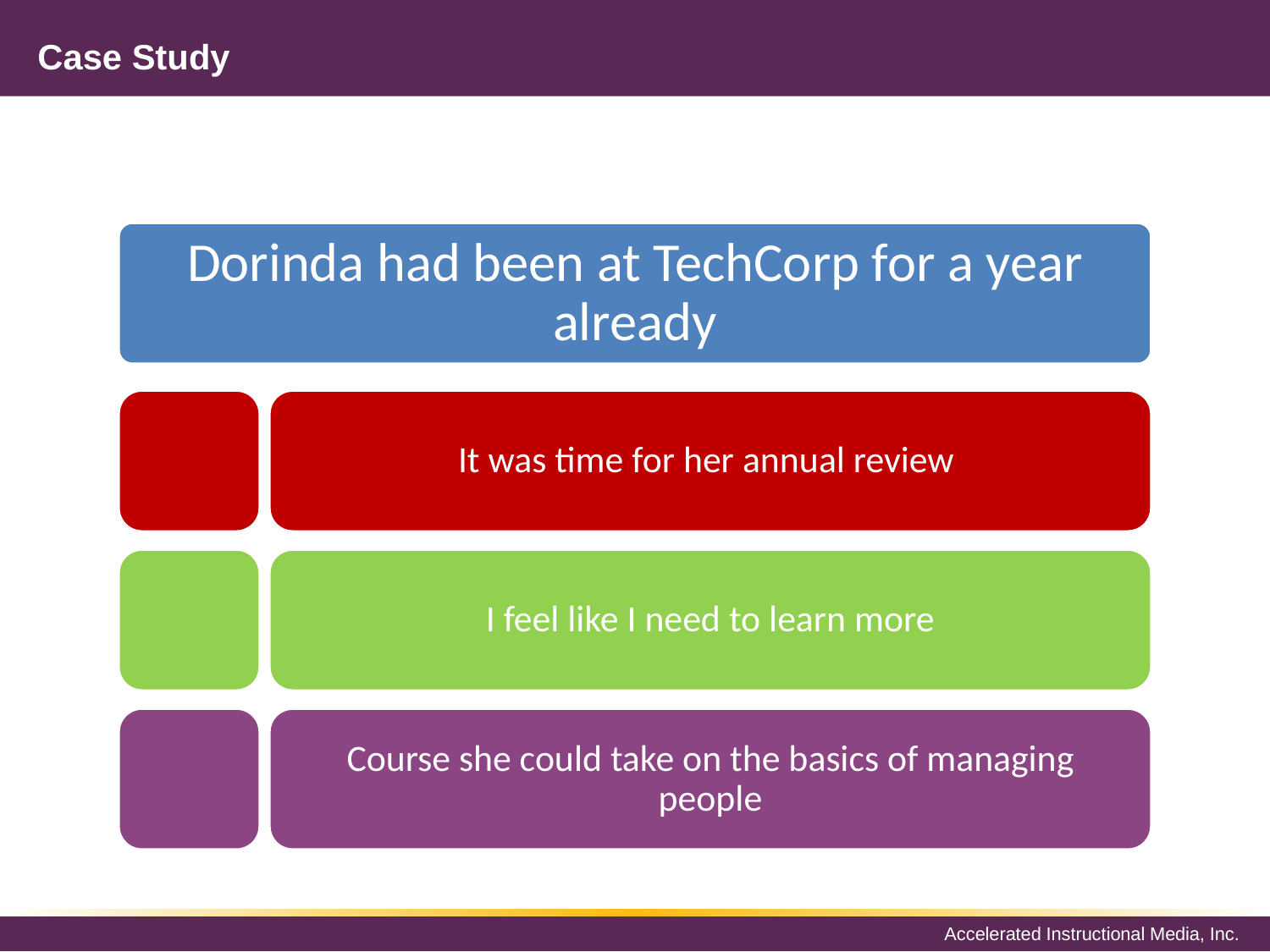

# Case Study

Dorinda had been at TechCorp for a year already

It was time for her annual review

I feel like I need to learn more

Course she could take on the basics of managing people